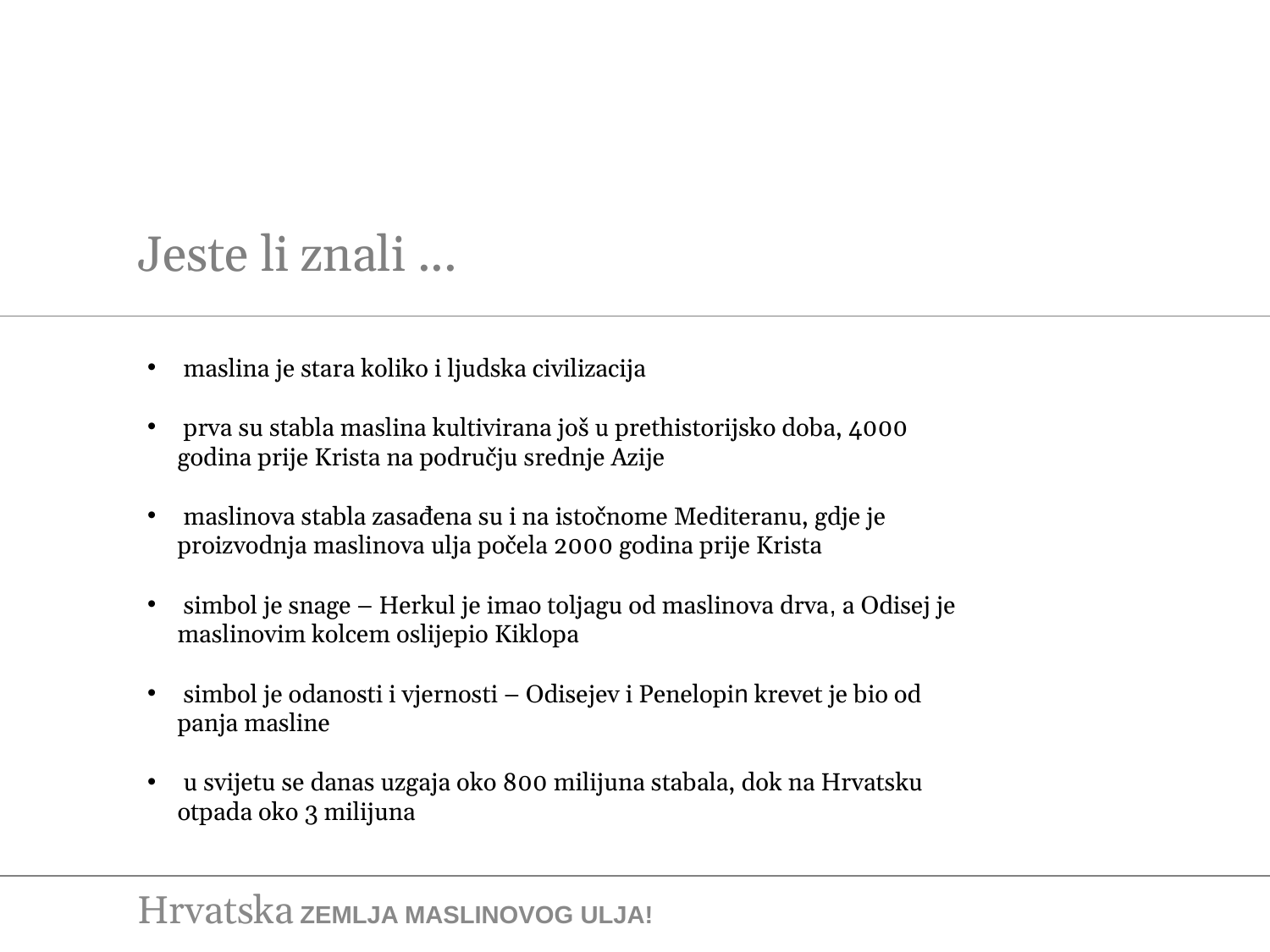

Jeste li znali ...
 maslina je stara koliko i ljudska civilizacija

 prva su stabla maslina kultivirana još u prethistorijsko doba, 4000 godina prije Krista na području srednje Azije

 maslinova stabla zasađena su i na istočnome Mediteranu, gdje je proizvodnja maslinova ulja počela 2000 godina prije Krista

 simbol je snage – Herkul je imao toljagu od maslinova drva, a Odisej je maslinovim kolcem oslijepio Kiklopa

 simbol je odanosti i vjernosti – Odisejev i Penelopin krevet je bio od panja masline

 u svijetu se danas uzgaja oko 800 milijuna stabala, dok na Hrvatsku otpada oko 3 milijuna
Hrvatska ZEMLJA MASLINOVOG ULJA!